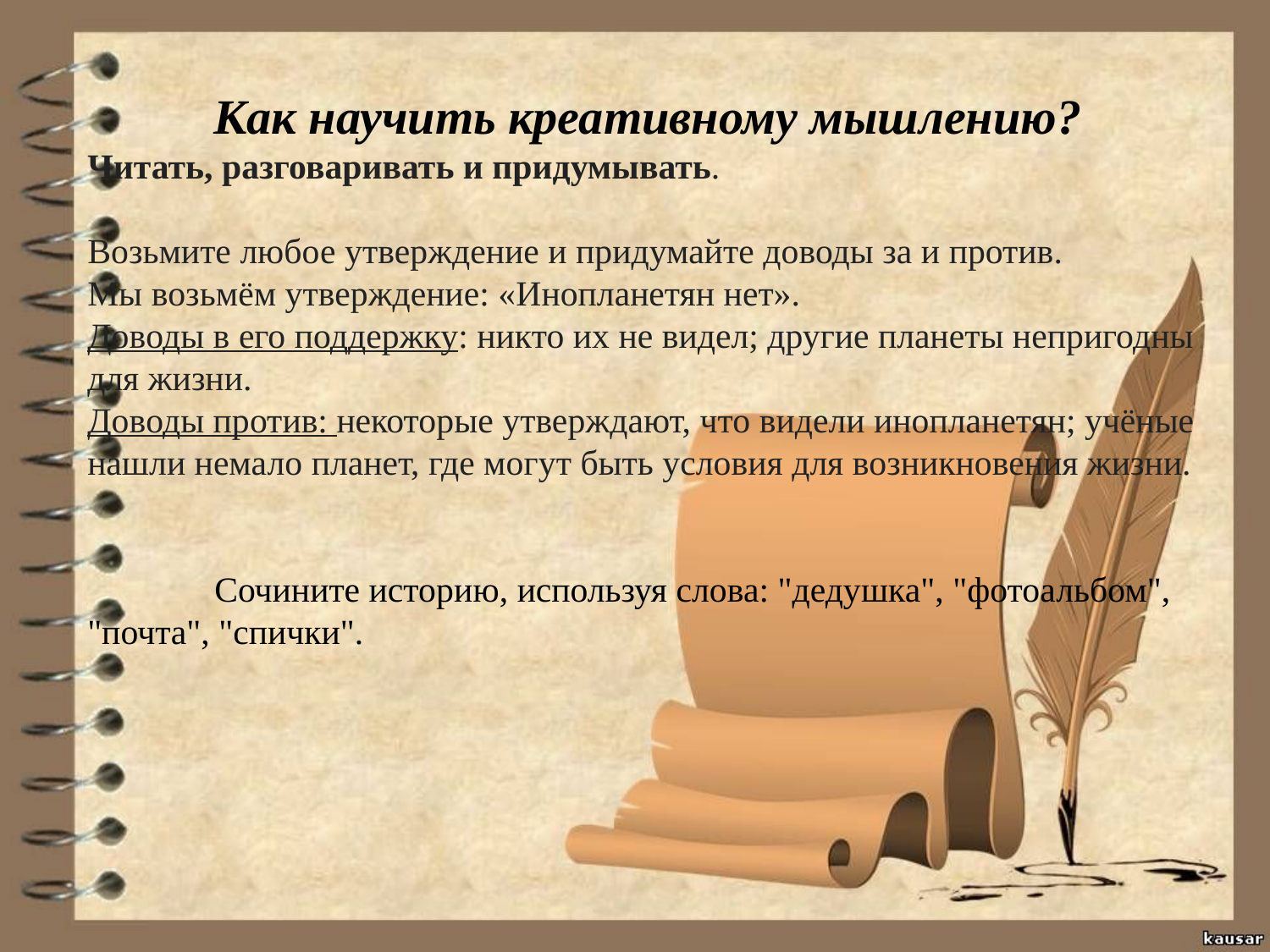

Как научить креативному мышлению?
Читать, разговаривать и придумывать.

Возьмите любое утверждение и придумайте доводы за и против.
Мы возьмём утверждение: «Инопланетян нет».
Доводы в его поддержку: никто их не видел; другие планеты непригодны для жизни.
Доводы против: некоторые утверждают, что видели инопланетян; учёные нашли немало планет, где могут быть условия для возникновения жизни.

	Сочините историю, используя слова: "дедушка", "фотоальбом", "почта", "спички".